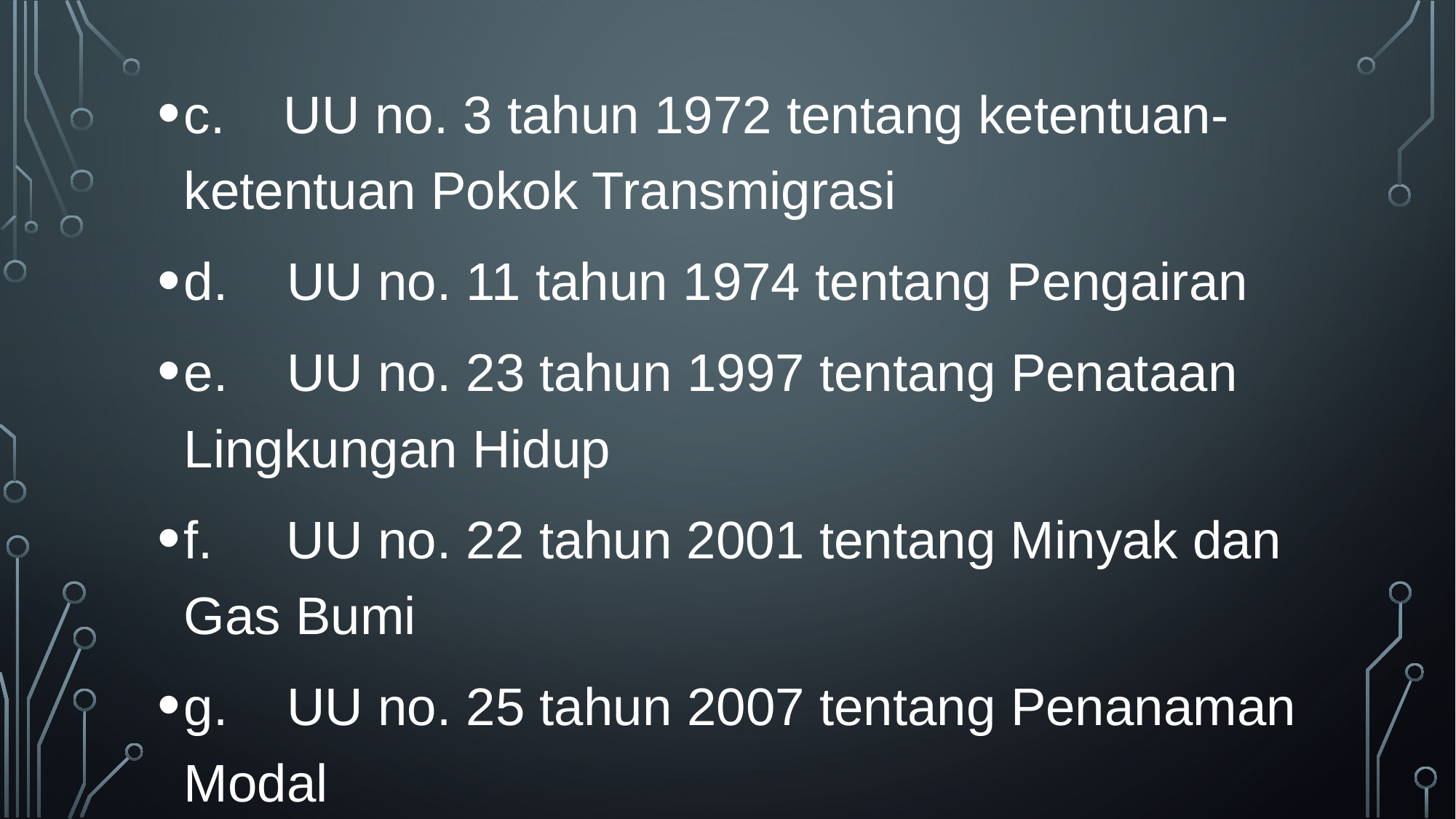

c.    UU no. 3 tahun 1972 tentang ketentuan-ketentuan Pokok Transmigrasi
d.    UU no. 11 tahun 1974 tentang Pengairan
e.    UU no. 23 tahun 1997 tentang Penataan Lingkungan Hidup
f.     UU no. 22 tahun 2001 tentang Minyak dan Gas Bumi
g.    UU no. 25 tahun 2007 tentang Penanaman Modal